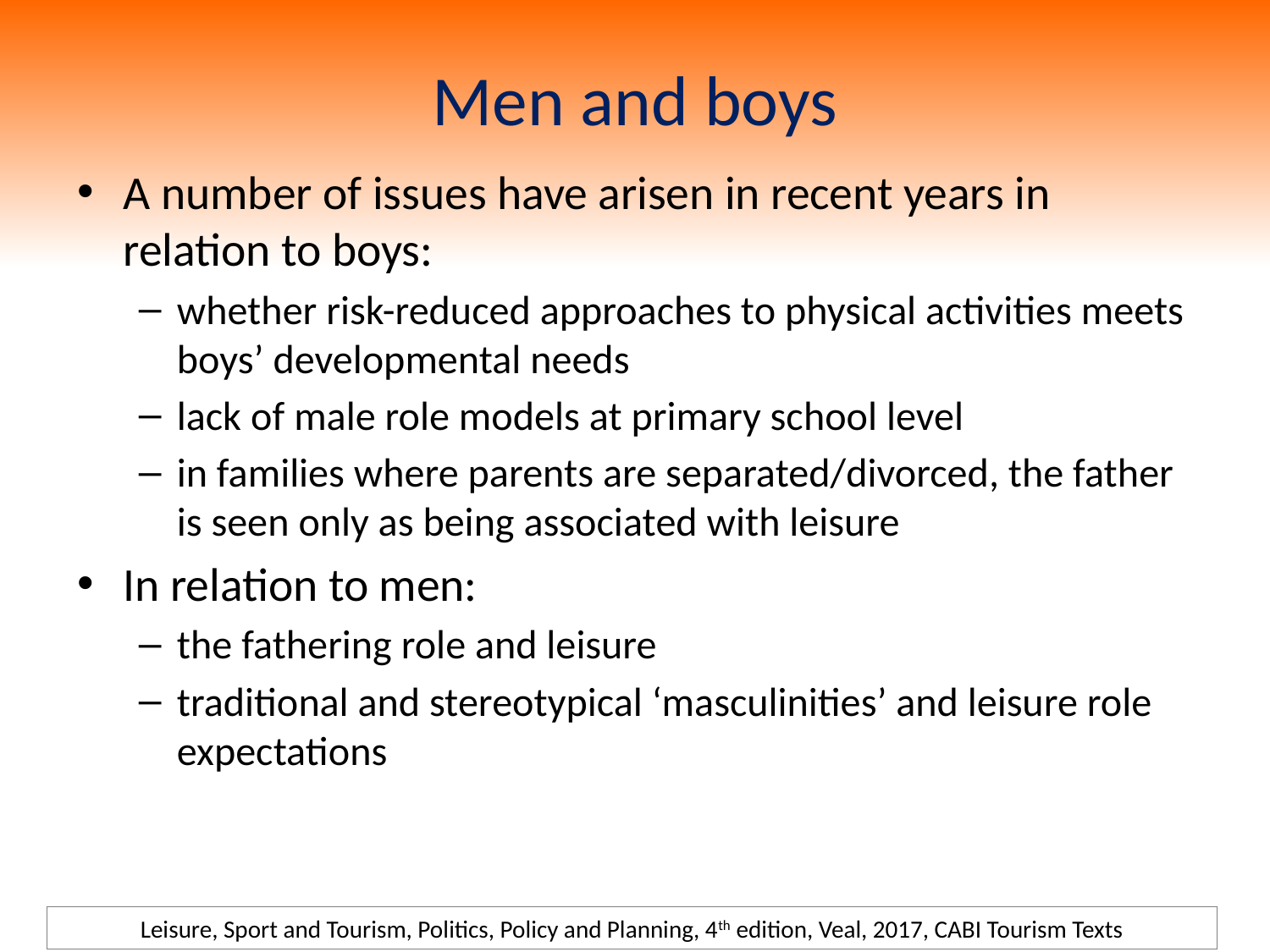

# Men and boys
A number of issues have arisen in recent years in relation to boys:
whether risk-reduced approaches to physical activities meets boys’ developmental needs
lack of male role models at primary school level
in families where parents are separated/divorced, the father is seen only as being associated with leisure
In relation to men:
the fathering role and leisure
traditional and stereotypical ‘masculinities’ and leisure role expectations
Leisure, Sport and Tourism, Politics, Policy and Planning, 4th edition, Veal, 2017, CABI Tourism Texts